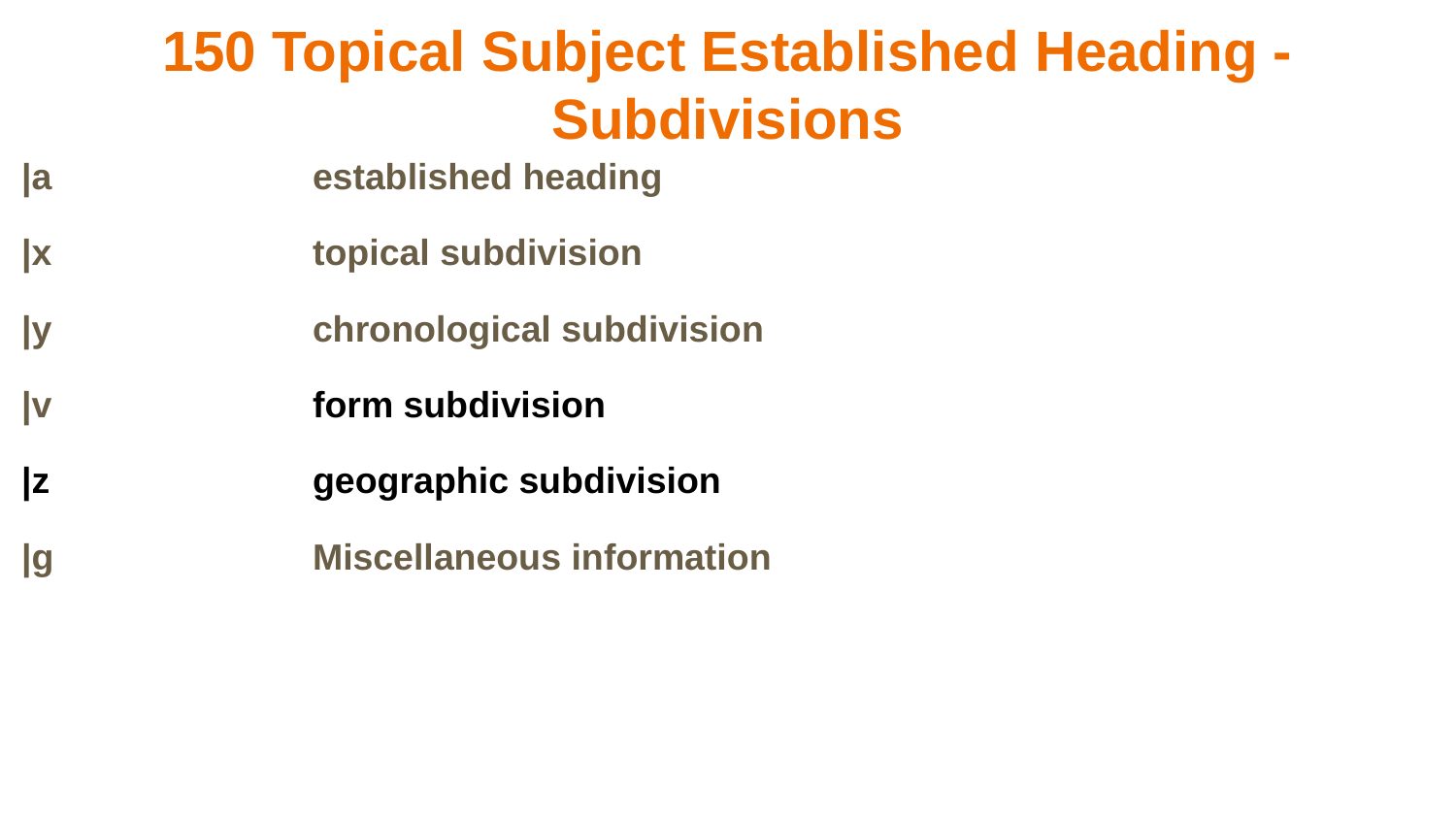

150 Topical Subject Established Heading - Subdivisions
|a		established heading
|x		topical subdivision
|y		chronological subdivision
|v		form subdivision
|z		geographic subdivision
|g		Miscellaneous information